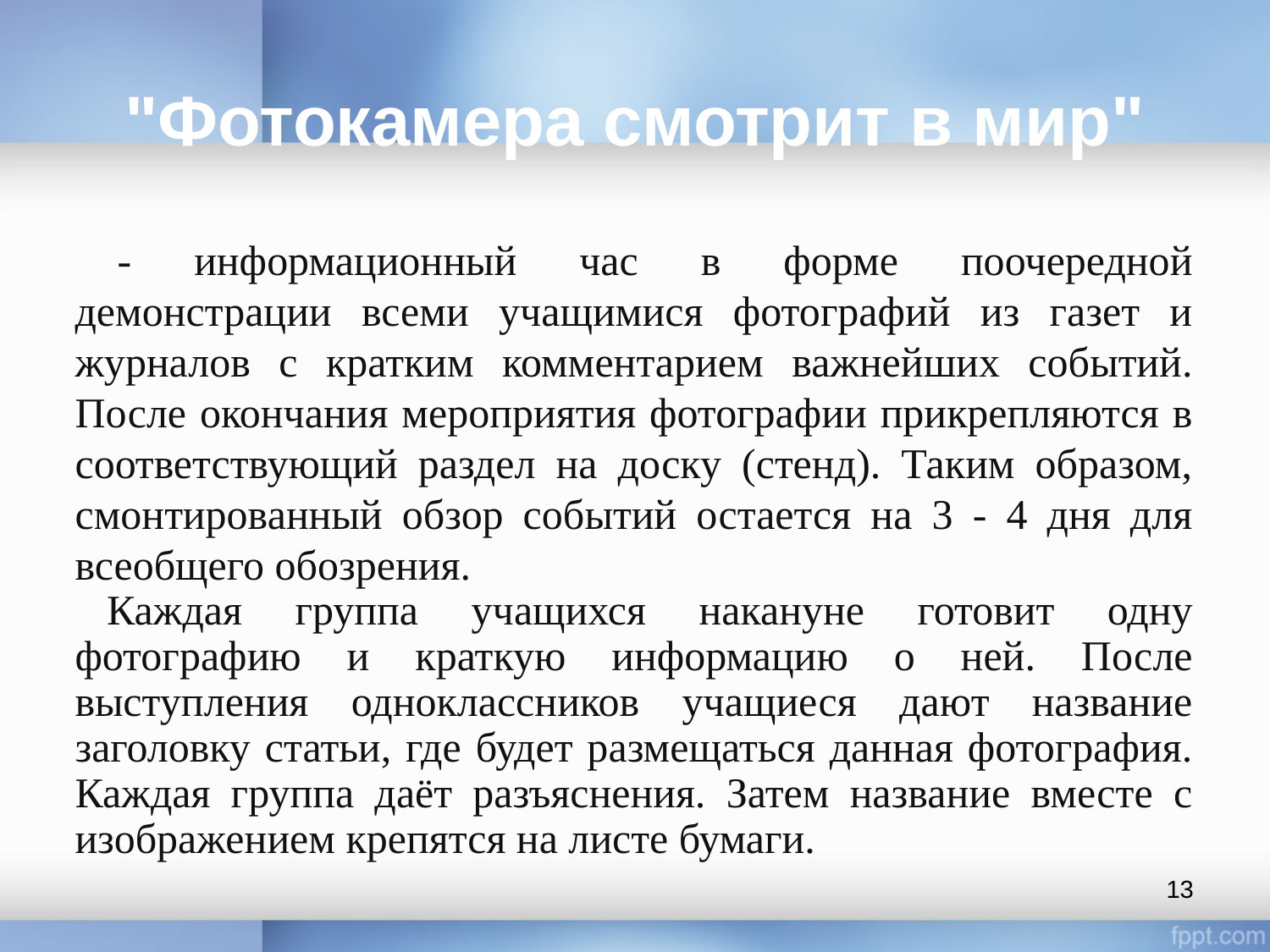

# "Фотокамера смотрит в мир"

 - информационный час в форме поочередной демонстрации всеми учащимися фотографий из газет и журналов с кратким комментарием важнейших событий. После окончания мероприятия фотографии прикрепляются в соответствующий раздел на доску (стенд). Таким образом, смонтированный обзор событий остается на 3 - 4 дня для всеобщего обозрения.
Каждая группа учащихся накануне готовит одну фотографию и краткую информацию о ней. После выступления одноклассников учащиеся дают название заголовку статьи, где будет размещаться данная фотография. Каждая группа даёт разъяснения. Затем название вместе с изображением крепятся на листе бумаги.
13